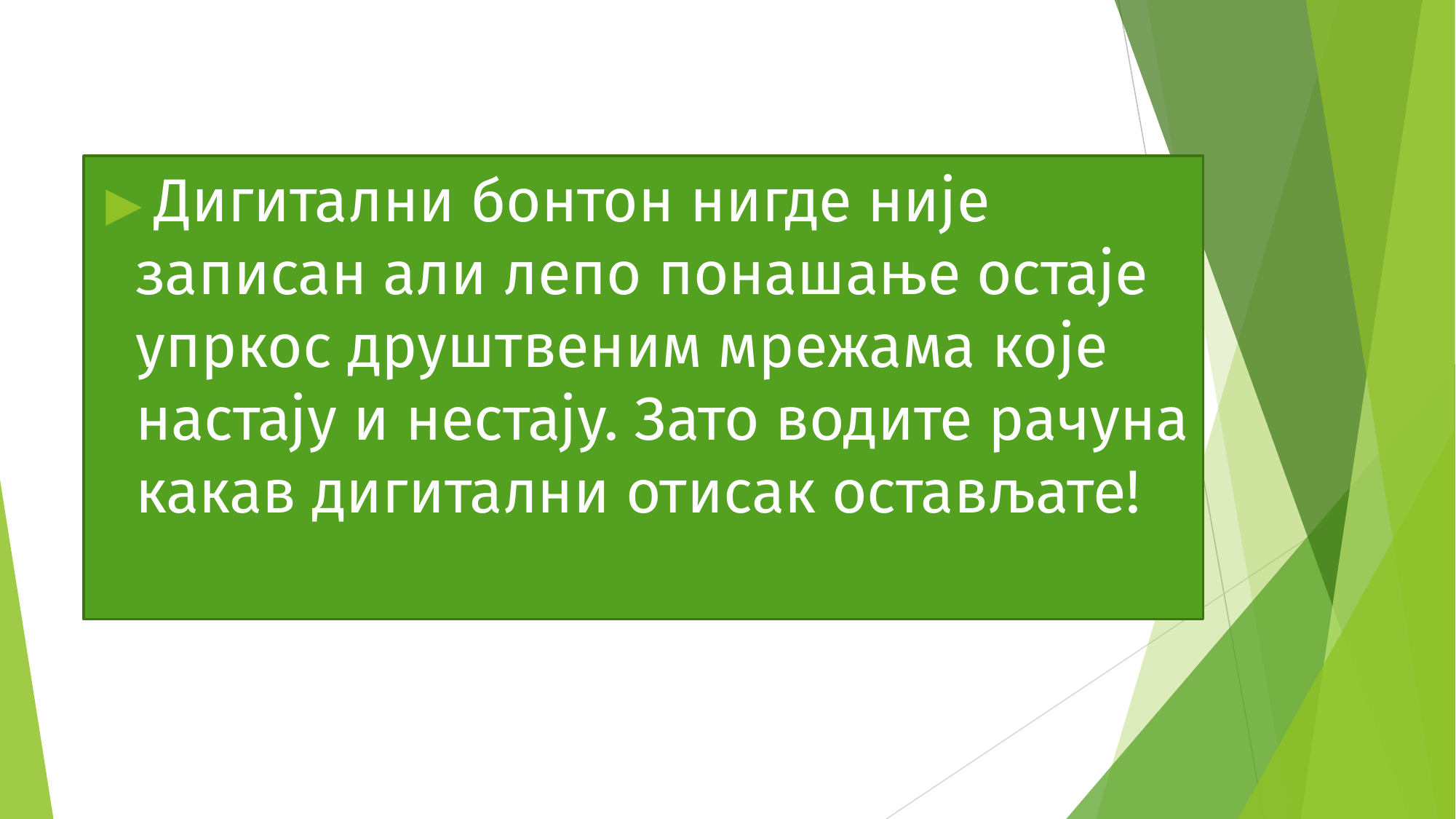

Дигитални бонтон нигде није записан али лепо понашање остаје упркос друштвеним мрежама које настају и нестају. Зато водите рачуна какав дигитални отисак остављате!